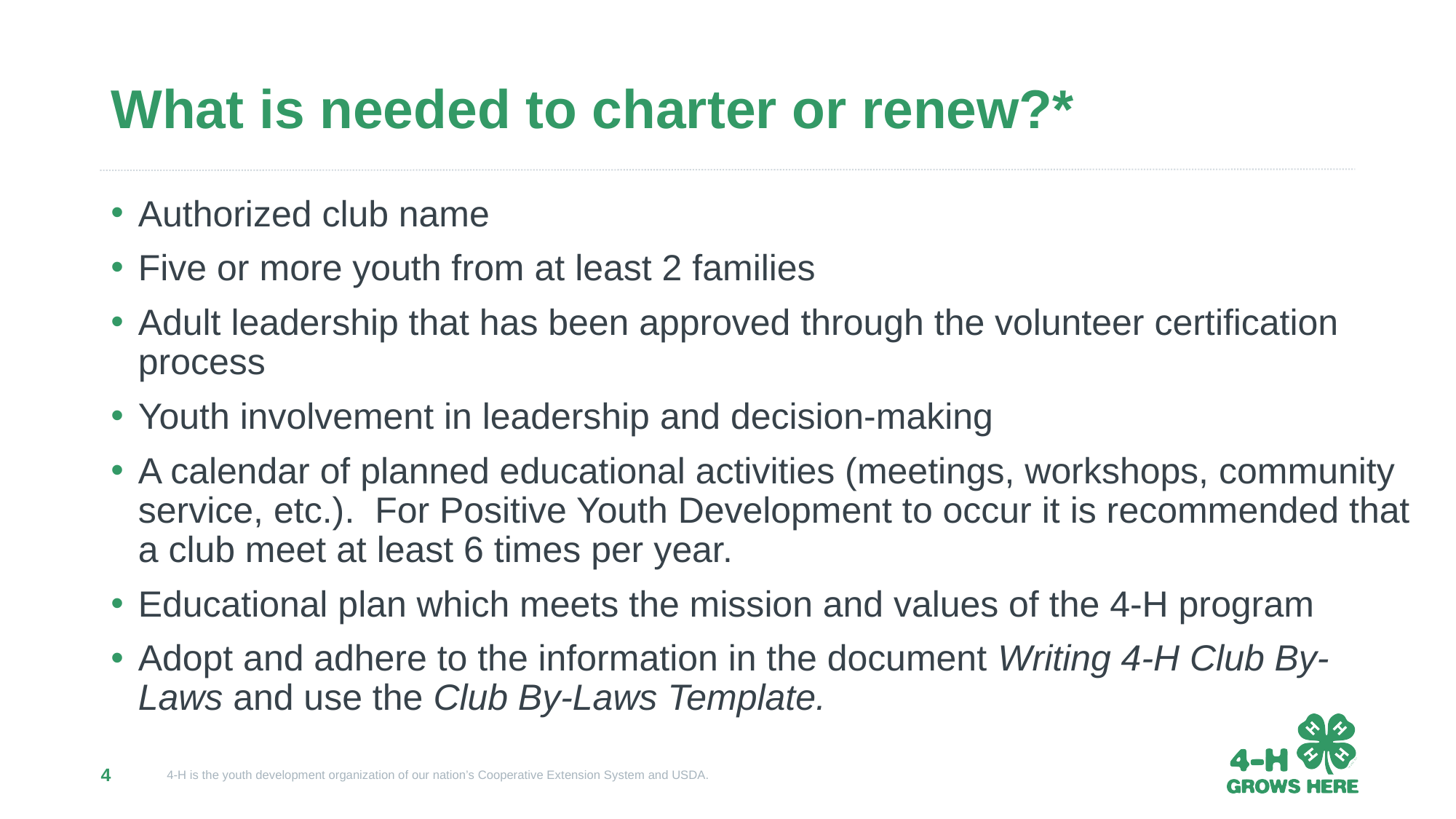

# What is needed to charter or renew?*
Authorized club name
Five or more youth from at least 2 families
Adult leadership that has been approved through the volunteer certification process
Youth involvement in leadership and decision-making
A calendar of planned educational activities (meetings, workshops, community service, etc.).  For Positive Youth Development to occur it is recommended that a club meet at least 6 times per year.
Educational plan which meets the mission and values of the 4-H program
Adopt and adhere to the information in the document Writing 4-H Club By-Laws and use the Club By-Laws Template.
4